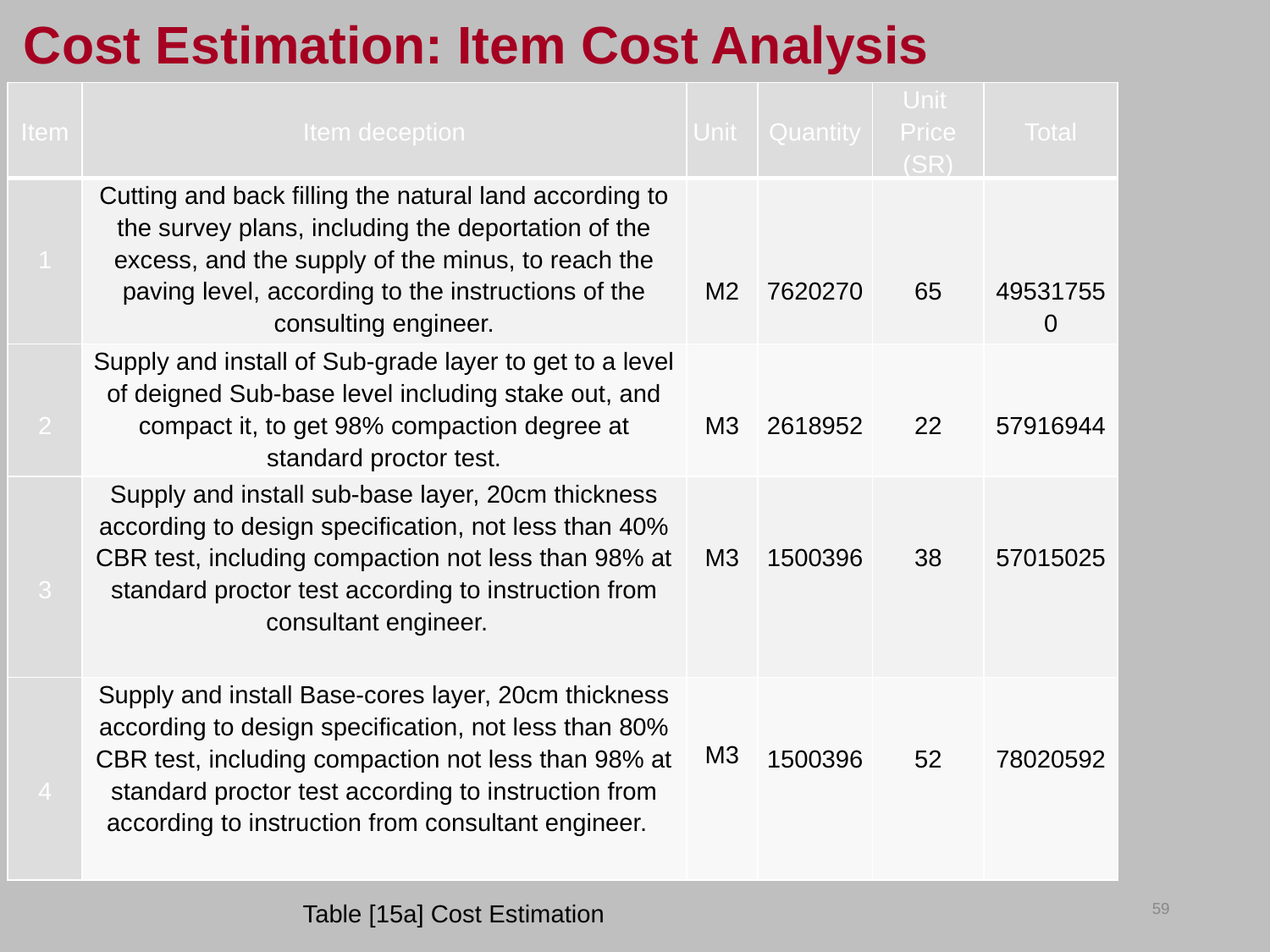

Cost Estimation: Item Cost Analysis
| Item | Item deception | Unit | Quantity | Unit Price (SR) | Total |
| --- | --- | --- | --- | --- | --- |
| 1 | Cutting and back filling the natural land according to the survey plans, including the deportation of the excess, and the supply of the minus, to reach the paving level, according to the instructions of the consulting engineer. | M2 | 7620270 | 65 | 495317550 |
| 2 | Supply and install of Sub-grade layer to get to a level of deigned Sub-base level including stake out, and compact it, to get 98% compaction degree at standard proctor test. | M3 | 2618952 | 22 | 57916944 |
| 3 | Supply and install sub-base layer, 20cm thickness according to design specification, not less than 40% CBR test, including compaction not less than 98% at standard proctor test according to instruction from consultant engineer. | M3 | 1500396 | 38 | 57015025 |
| 4 | Supply and install Base-cores layer, 20cm thickness according to design specification, not less than 80% CBR test, including compaction not less than 98% at standard proctor test according to instruction from according to instruction from consultant engineer. | M3 | 1500396 | 52 | 78020592 |
59
Table [15a] Cost Estimation